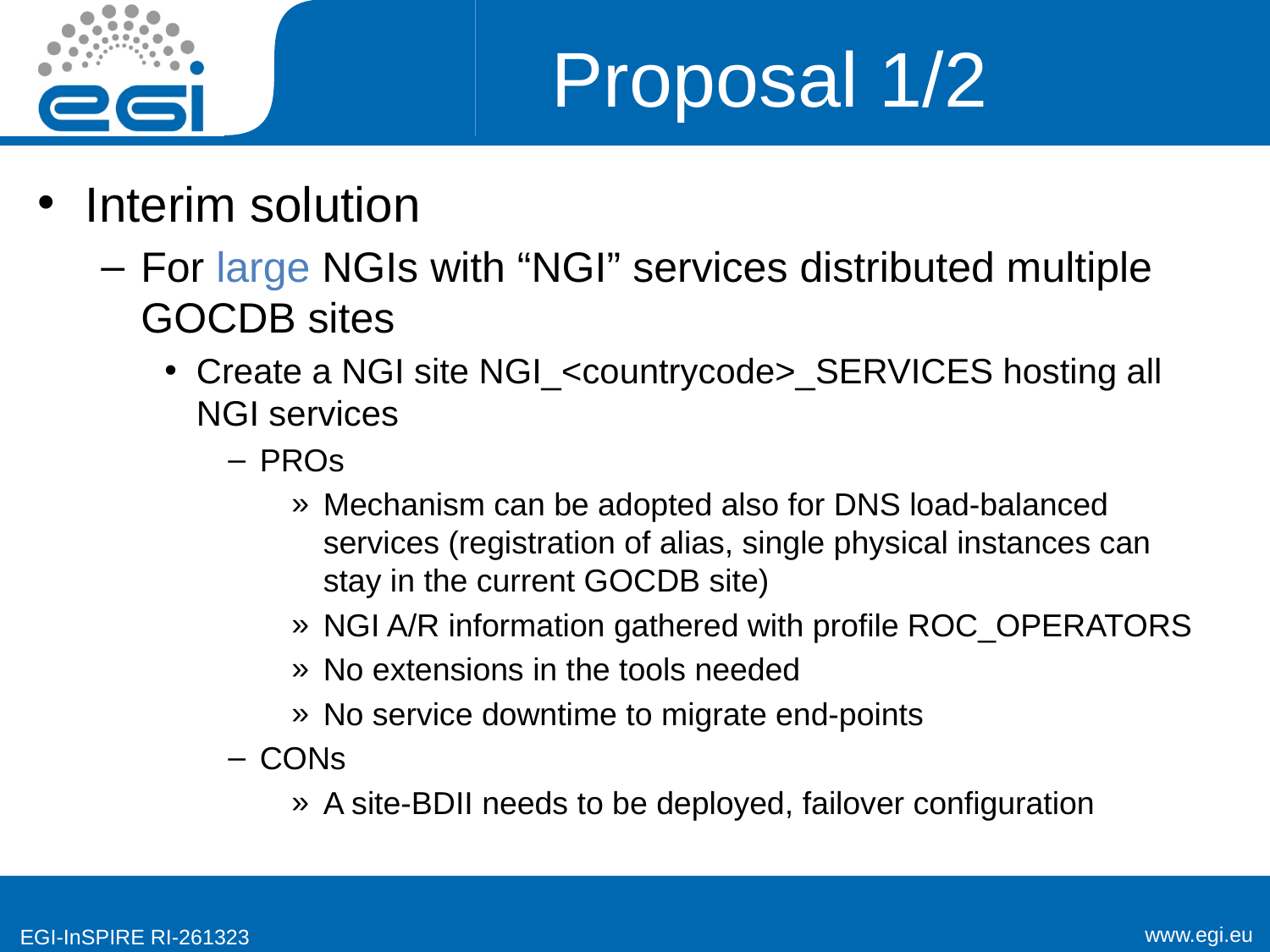

# Proposal 1/2
Interim solution
For large NGIs with “NGI” services distributed multiple GOCDB sites
Create a NGI site NGI_<countrycode>_SERVICES hosting all NGI services
PROs
Mechanism can be adopted also for DNS load-balanced services (registration of alias, single physical instances can stay in the current GOCDB site)
NGI A/R information gathered with profile ROC_OPERATORS
No extensions in the tools needed
No service downtime to migrate end-points
CONs
A site-BDII needs to be deployed, failover configuration